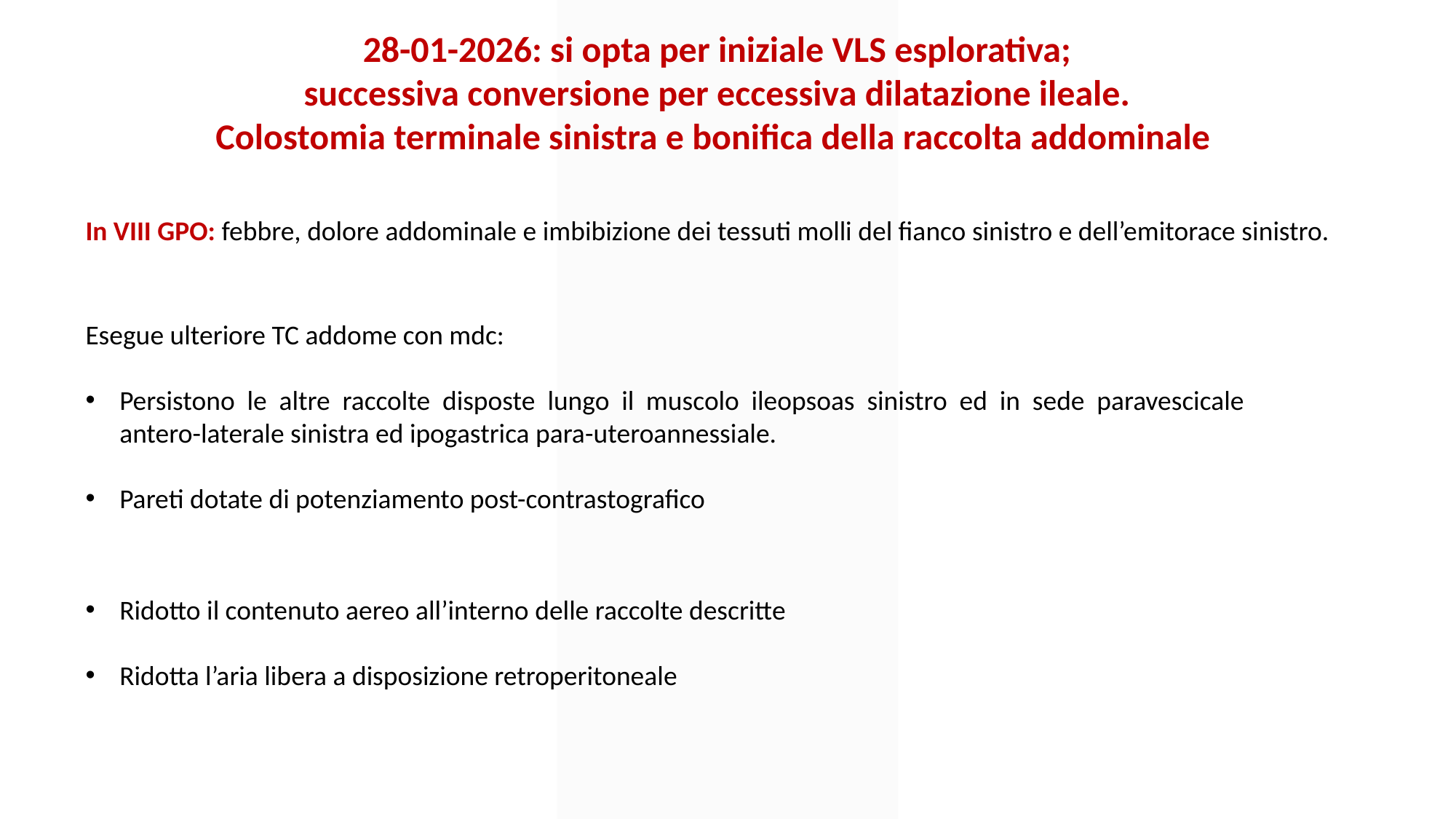

28-01-2026: si opta per iniziale VLS esplorativa;
successiva conversione per eccessiva dilatazione ileale.
Colostomia terminale sinistra e bonifica della raccolta addominale
In VIII GPO: febbre, dolore addominale e imbibizione dei tessuti molli del fianco sinistro e dell’emitorace sinistro.
Esegue ulteriore TC addome con mdc:

Persistono le altre raccolte disposte lungo il muscolo ileopsoas sinistro ed in sede paravescicale antero-laterale sinistra ed ipogastrica para-uteroannessiale.

Pareti dotate di potenziamento post-contrastografico

Ridotto il contenuto aereo all’interno delle raccolte descritte

Ridotta l’aria libera a disposizione retroperitoneale